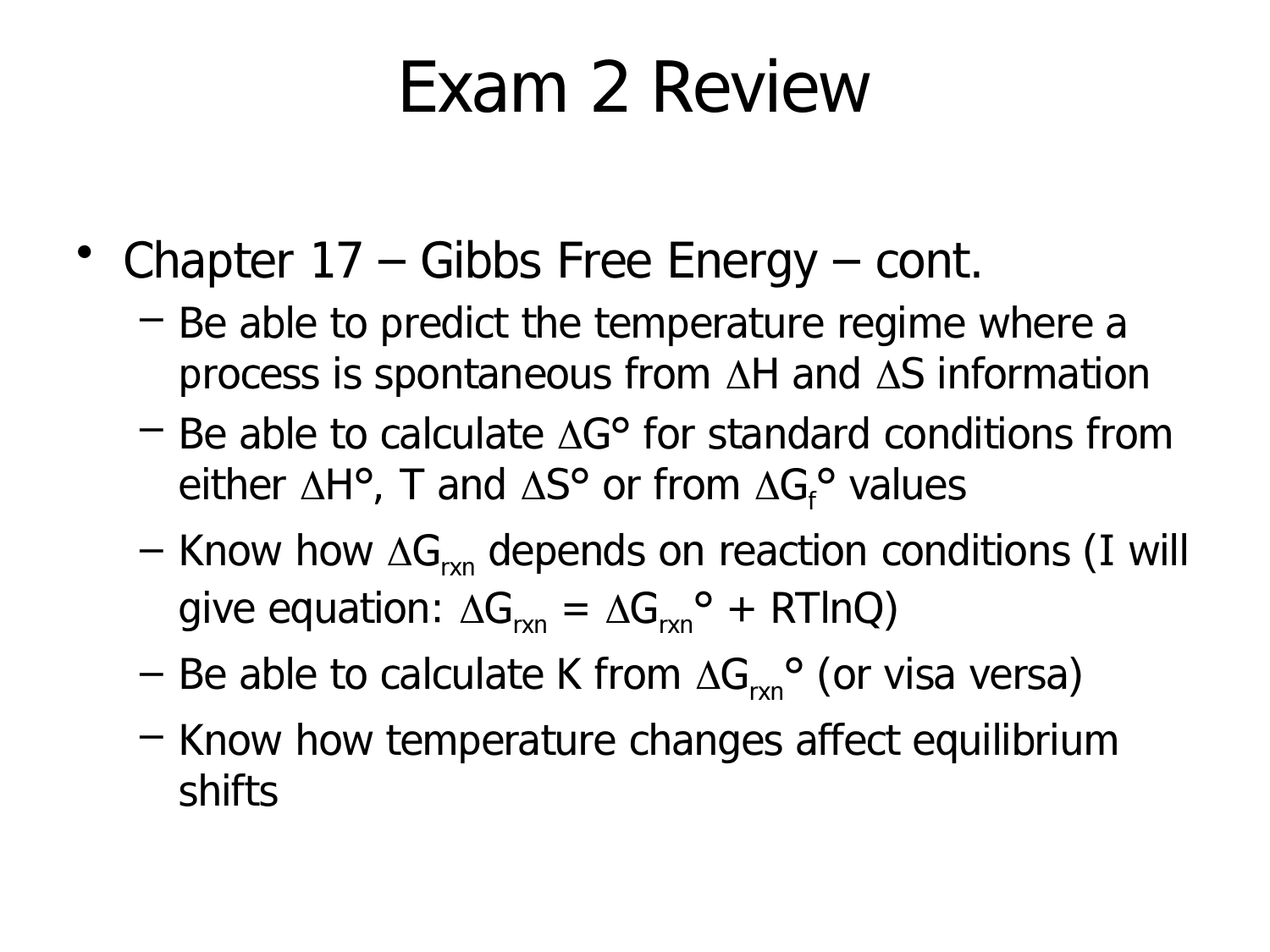

# Exam 2 Review
Chapter 17 – Gibbs Free Energy – cont.
Be able to predict the temperature regime where a process is spontaneous from ΔH and ΔS information
Be able to calculate ΔG° for standard conditions from either ΔH°, T and ΔS° or from ΔGf° values
Know how ΔGrxn depends on reaction conditions (I will give equation: ΔGrxn = ΔGrxn° + RTlnQ)
Be able to calculate K from ΔGrxn° (or visa versa)
Know how temperature changes affect equilibrium shifts